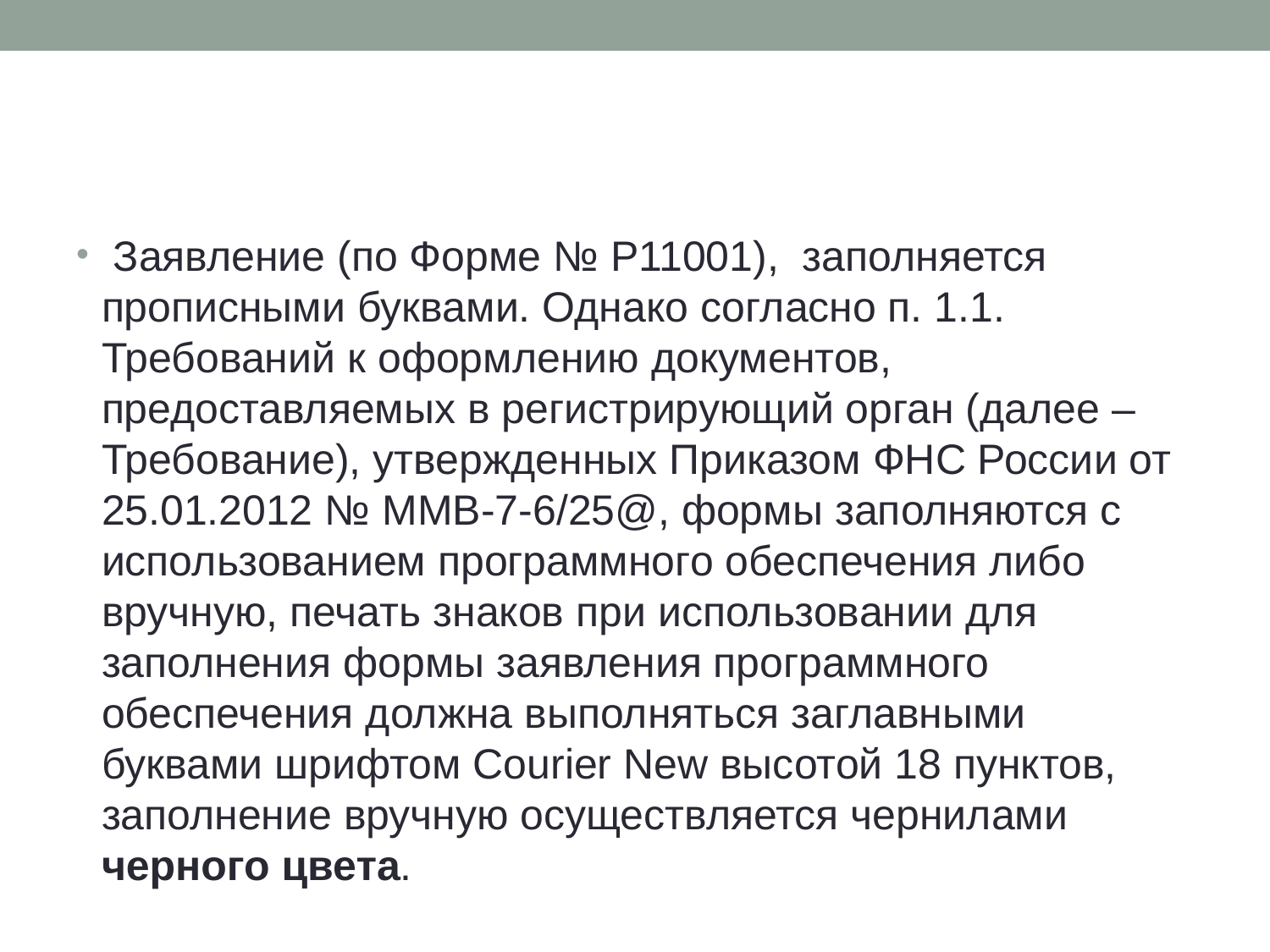

#
 Заявление (по Форме № Р11001),  заполняется прописными буквами. Однако согласно п. 1.1. Требований к оформлению документов, предоставляемых в регистрирующий орган (далее – Требование), утвержденных Приказом ФНС России от 25.01.2012 № ММВ-7-6/25@, формы заполняются с использованием программного обеспечения либо вручную, печать знаков при использовании для заполнения формы заявления программного обеспечения должна выполняться заглавными буквами шрифтом Courier New высотой 18 пунктов, заполнение вручную осуществляется чернилами черного цвета.